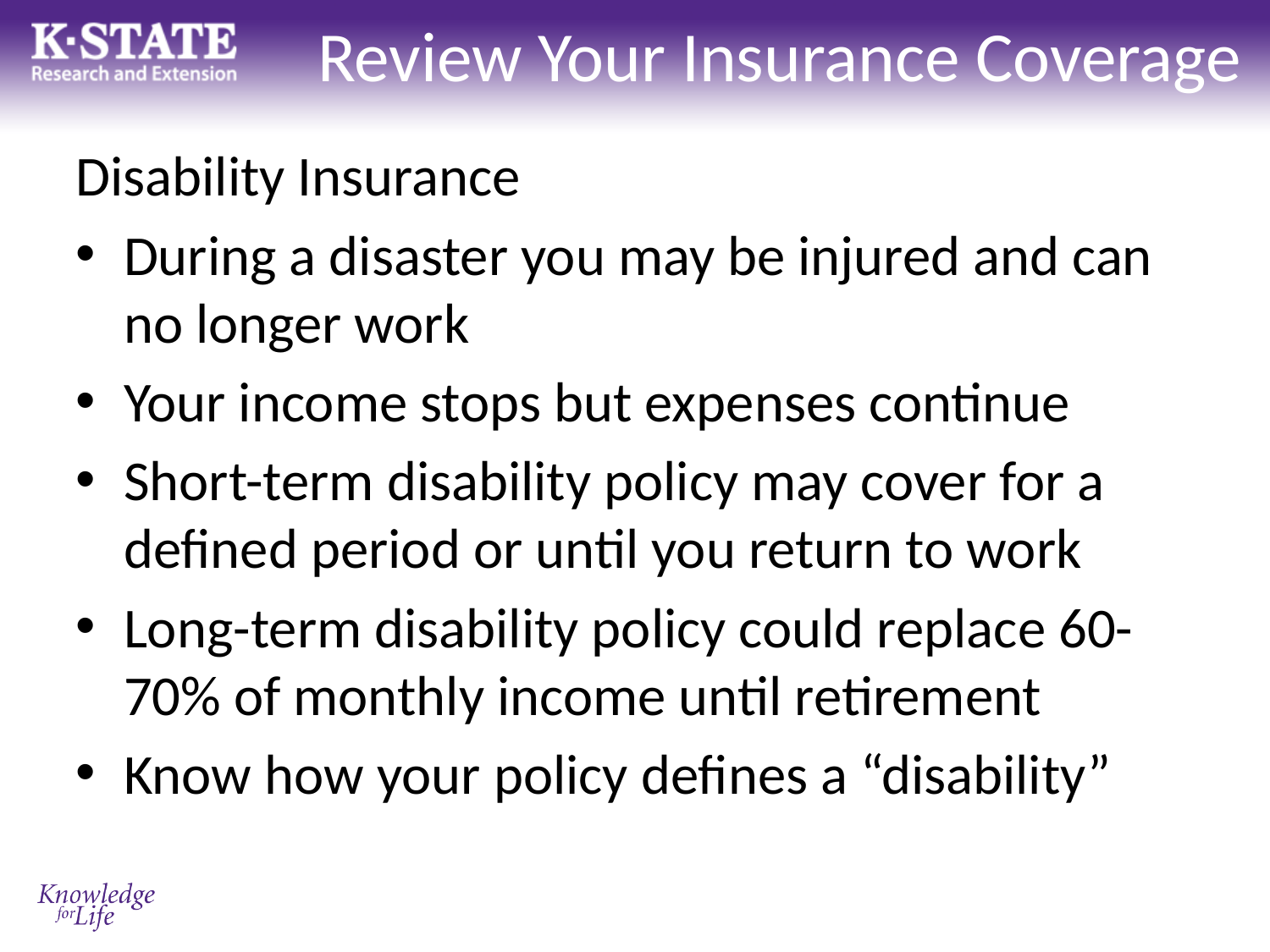

# Review Your Insurance Coverage

Disability Insurance
During a disaster you may be injured and can no longer work
Your income stops but expenses continue
Short-term disability policy may cover for a defined period or until you return to work
Long-term disability policy could replace 60-70% of monthly income until retirement
Know how your policy defines a “disability”